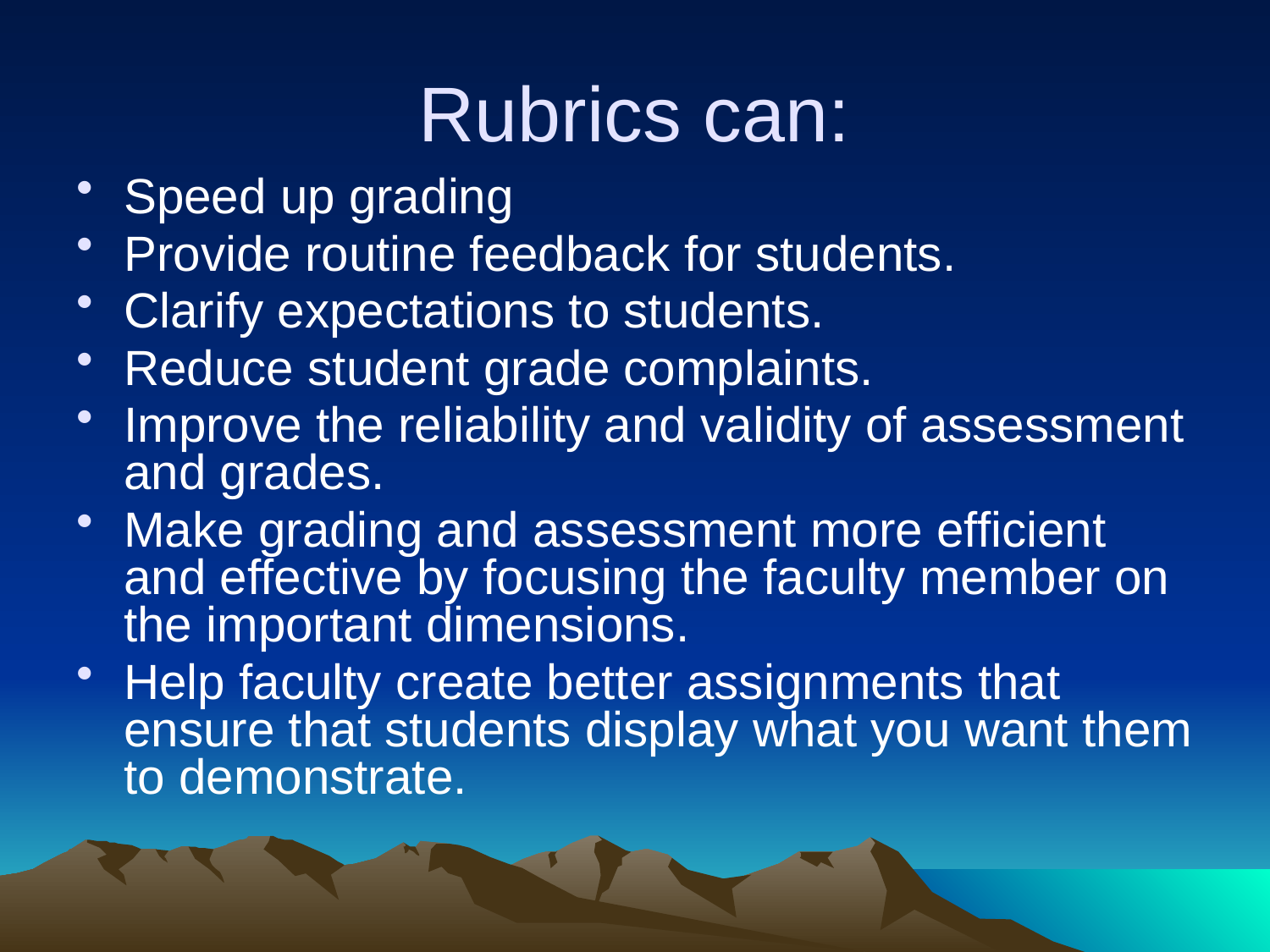

# Rubrics can:
Speed up grading
Provide routine feedback for students.
Clarify expectations to students.
Reduce student grade complaints.
Improve the reliability and validity of assessment and grades.
Make grading and assessment more efficient and effective by focusing the faculty member on the important dimensions.
Help faculty create better assignments that ensure that students display what you want them to demonstrate.